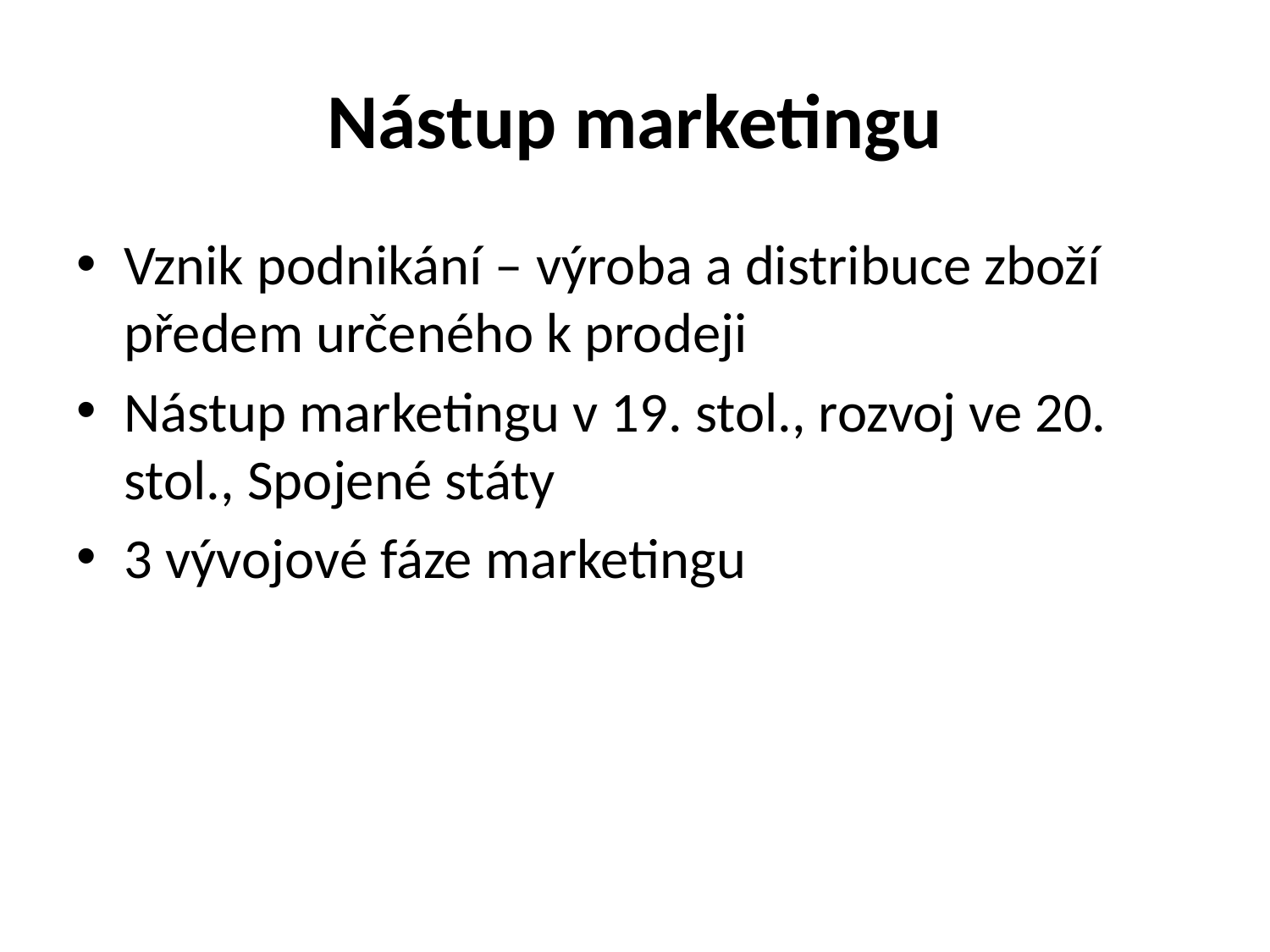

# Nástup marketingu
Vznik podnikání – výroba a distribuce zboží předem určeného k prodeji
Nástup marketingu v 19. stol., rozvoj ve 20. stol., Spojené státy
3 vývojové fáze marketingu